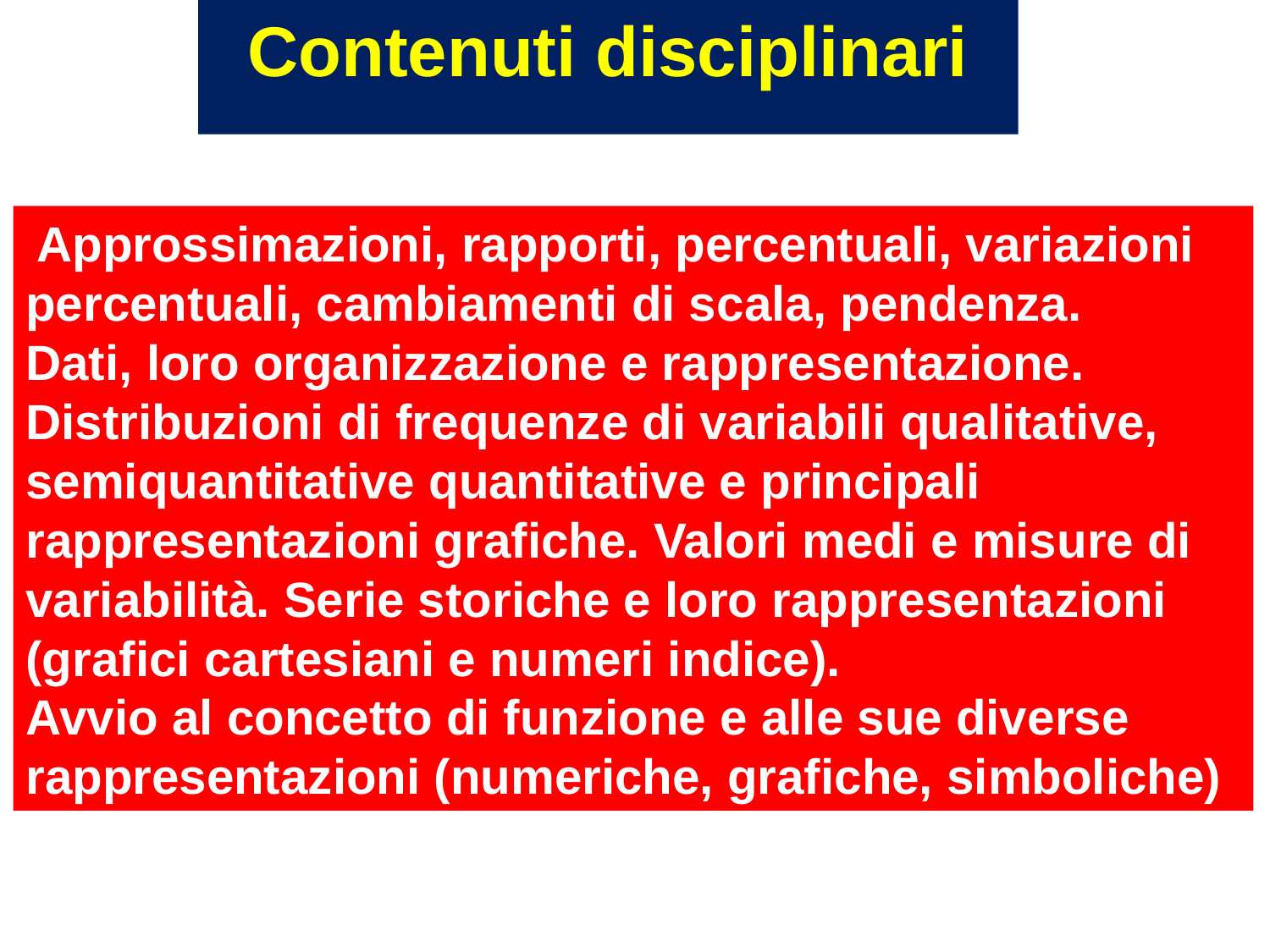

Contenuti disciplinari
 Approssimazioni, rapporti, percentuali, variazioni percentuali, cambiamenti di scala, pendenza.
Dati, loro organizzazione e rappresentazione. Distribuzioni di frequenze di variabili qualitative, semiquantitative quantitative e principali rappresentazioni grafiche. Valori medi e misure di variabilità. Serie storiche e loro rappresentazioni (grafici cartesiani e numeri indice).
Avvio al concetto di funzione e alle sue diverse rappresentazioni (numeriche, grafiche, simboliche)